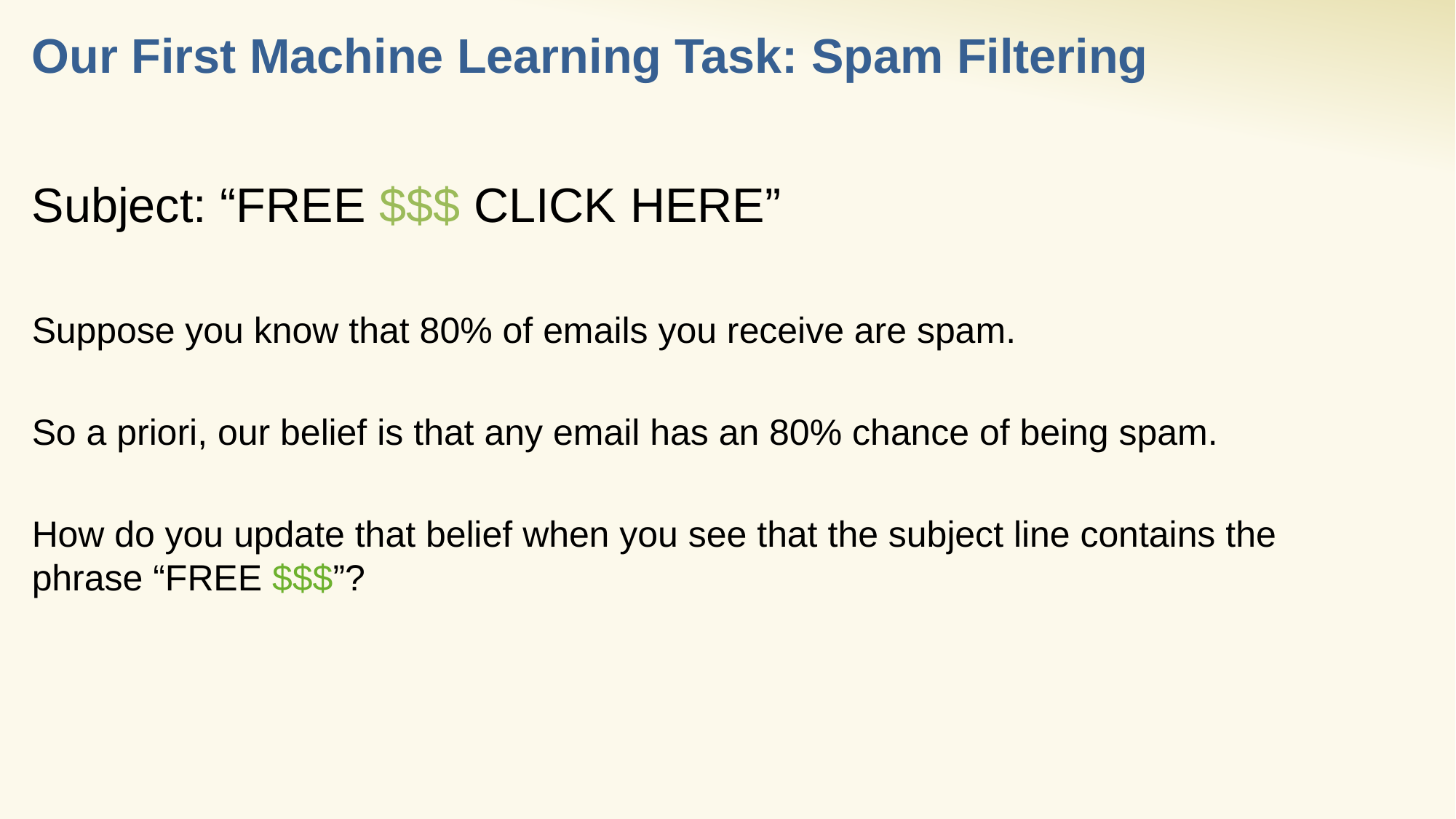

# Our First Machine Learning Task: Spam Filtering
Subject: “FREE $$$ CLICK HERE”

Suppose you know that 80% of emails you receive are spam.

So a priori, our belief is that any email has an 80% chance of being spam.

How do you update that belief when you see that the subject line contains the phrase “FREE $$$”?